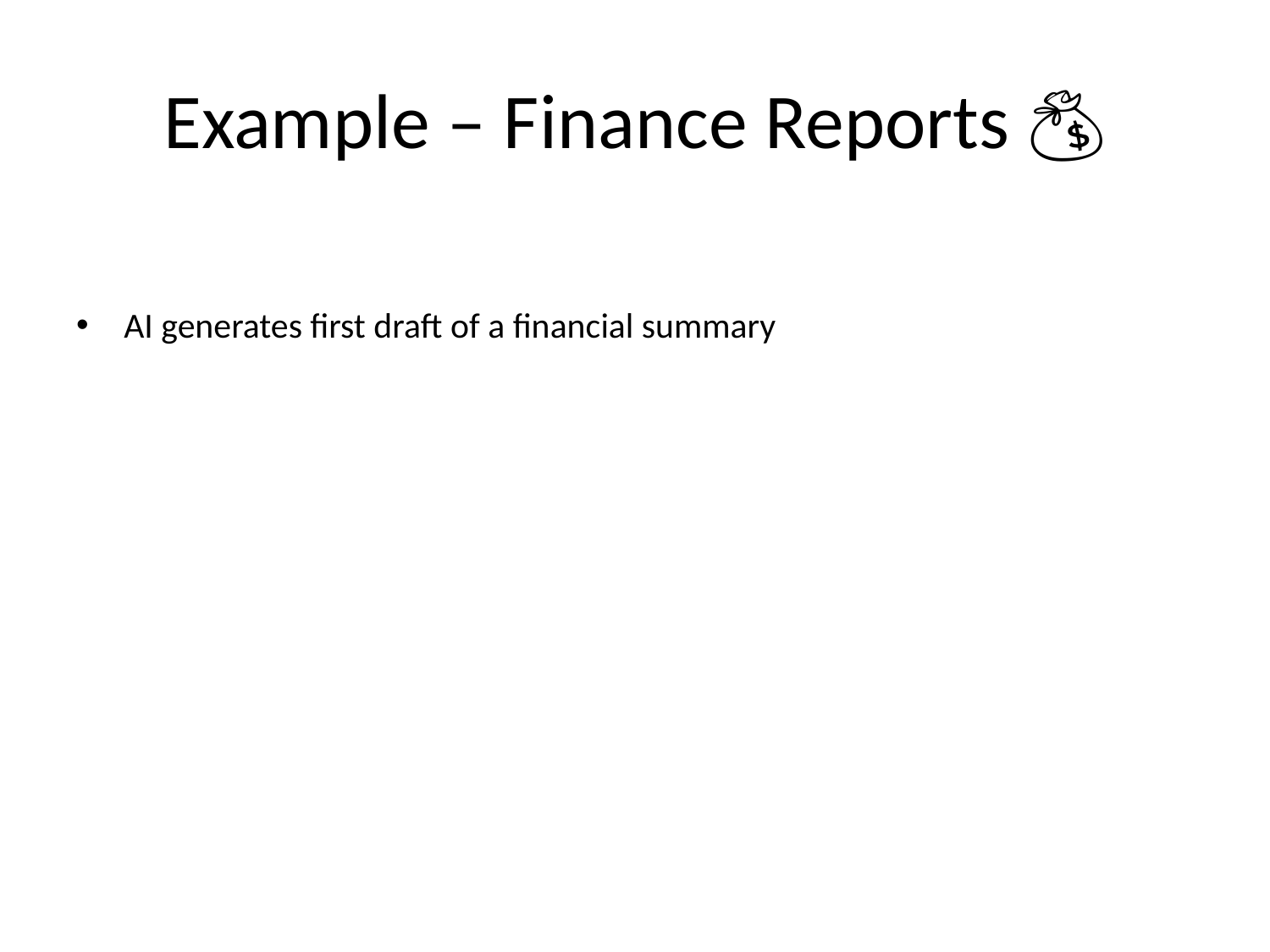

# Example – Finance Reports 💰

AI generates first draft of a financial summary